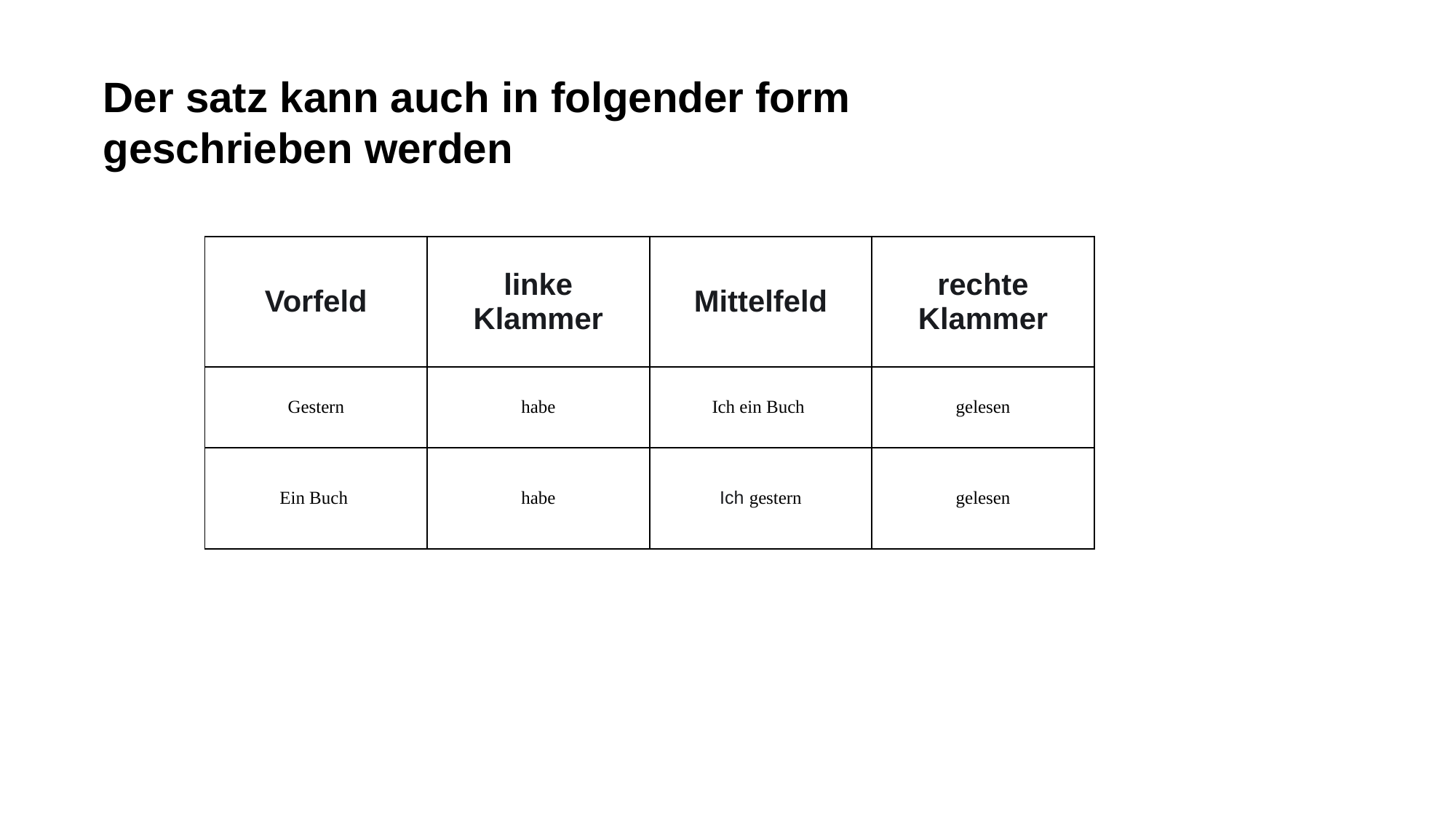

Der satz kann auch in folgender form geschrieben werden
| Vorfeld | linke Klammer | Mittelfeld | rechte Klammer |
| --- | --- | --- | --- |
| Gestern | habe | Ich ein Buch | gelesen |
| --- | --- | --- | --- |
| Ein Buch | habe | Ich gestern | gelesen |